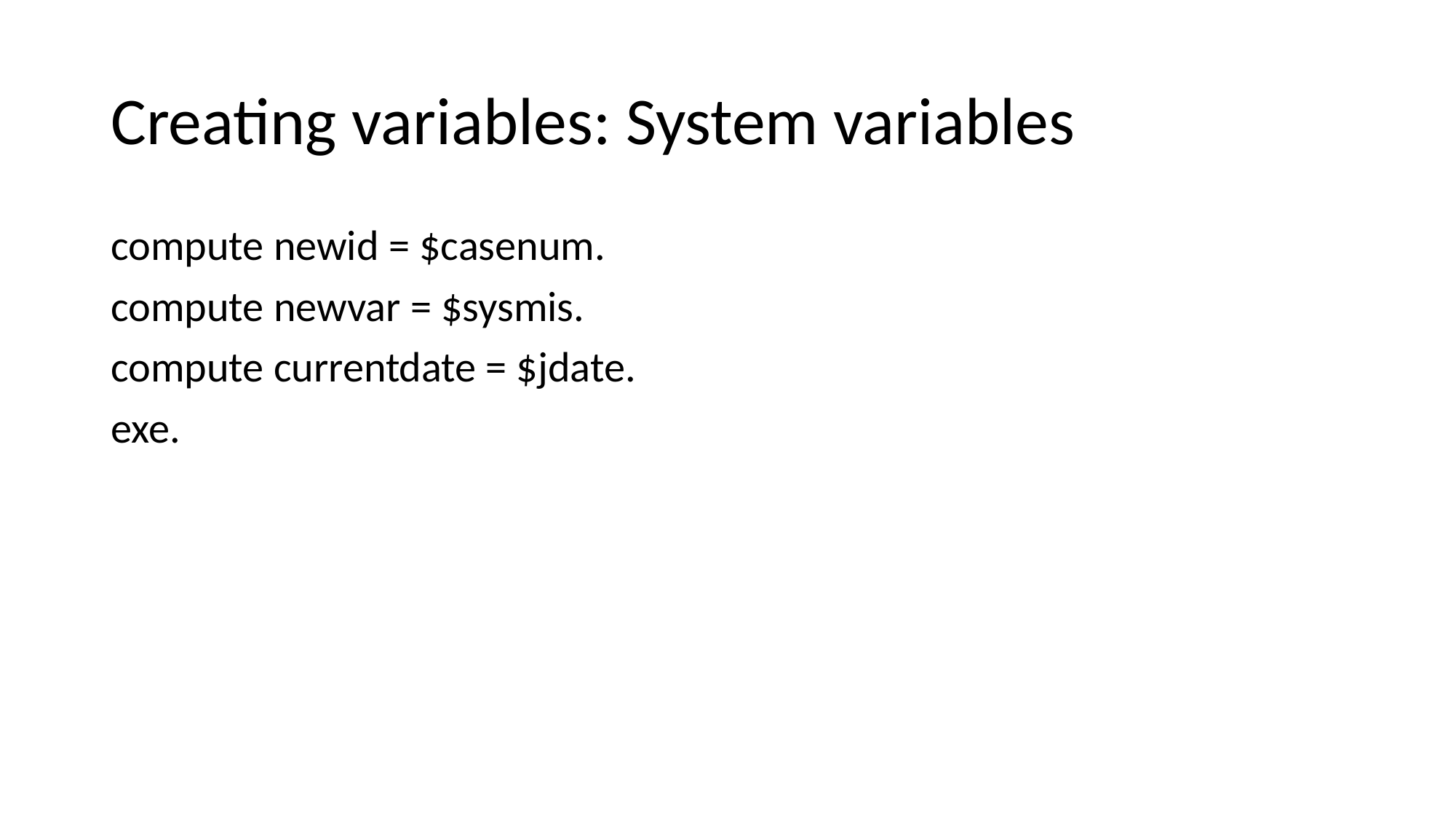

# Creating variables: System variables
compute newid = $casenum.
compute newvar = $sysmis.
compute currentdate = $jdate.
exe.